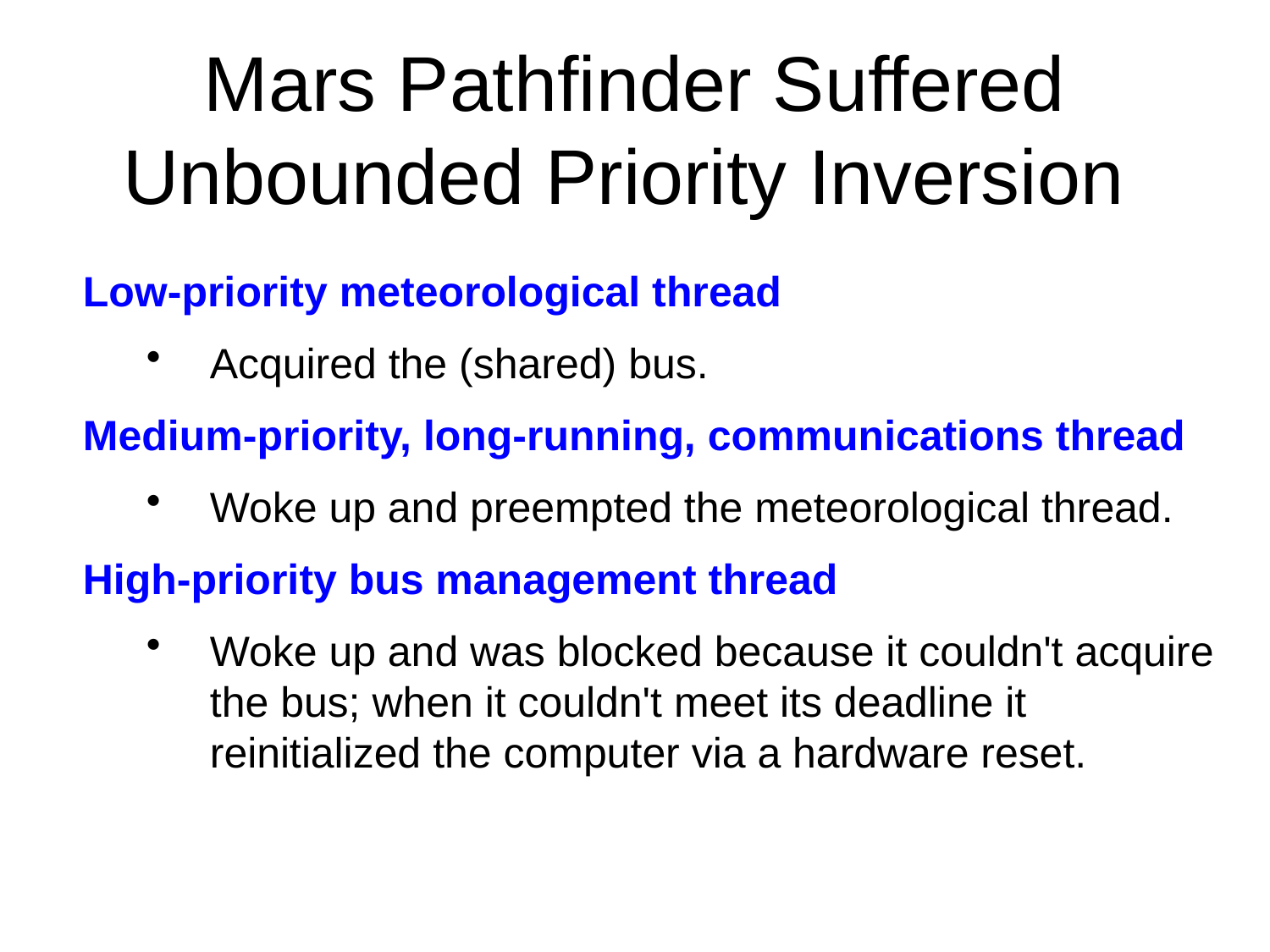

# Mars Pathfinder Suffered Unbounded Priority Inversion
Low-priority meteorological thread
Acquired the (shared) bus.
Medium-priority, long-running, communications thread
Woke up and preempted the meteorological thread.
High-priority bus management thread
Woke up and was blocked because it couldn't acquire the bus; when it couldn't meet its deadline it reinitialized the computer via a hardware reset.